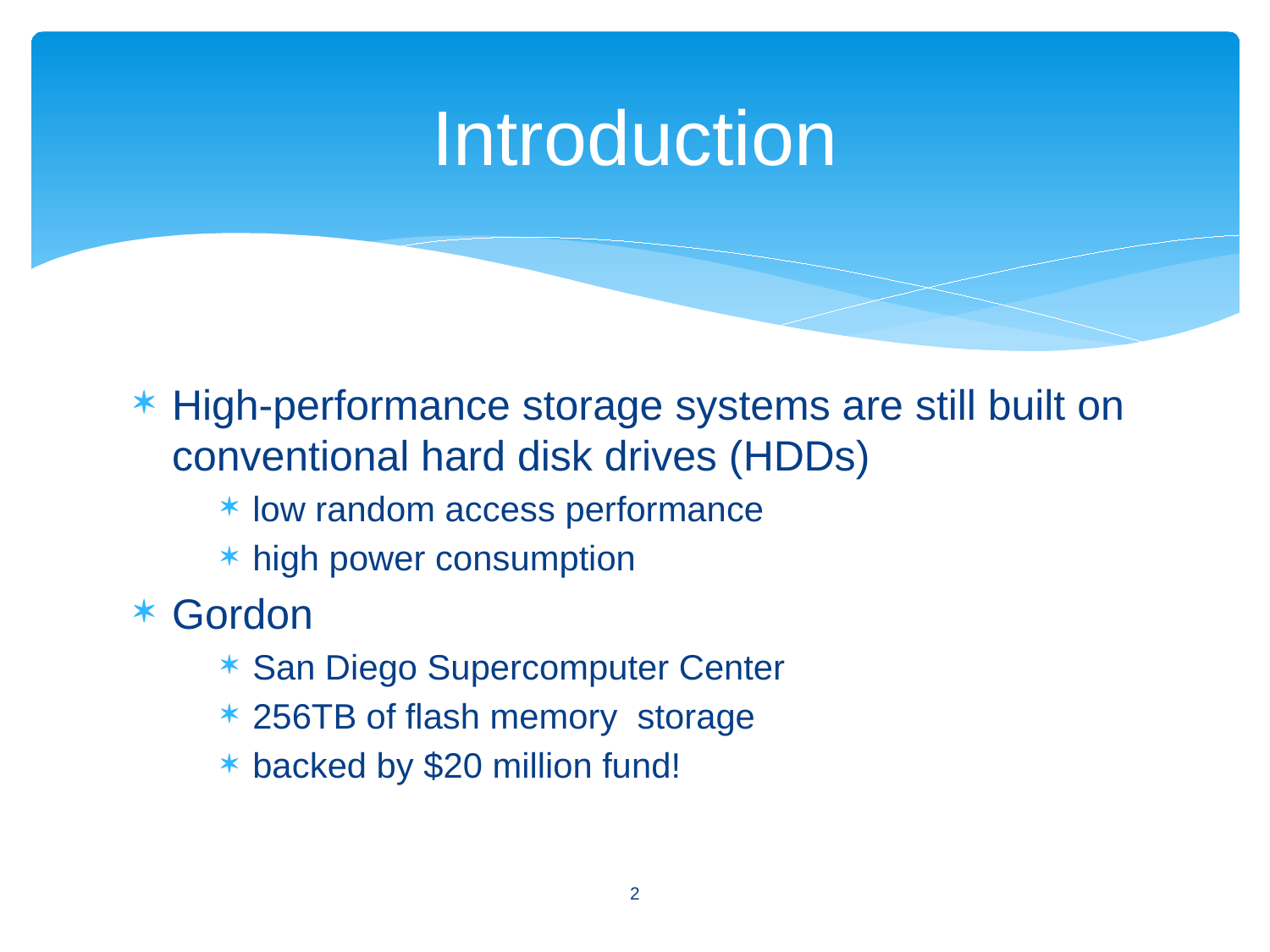

# Introduction
High-performance storage systems are still built on conventional hard disk drives (HDDs)
low random access performance
high power consumption
Gordon
San Diego Supercomputer Center
256TB of flash memory  storage
backed by $20 million fund!
2